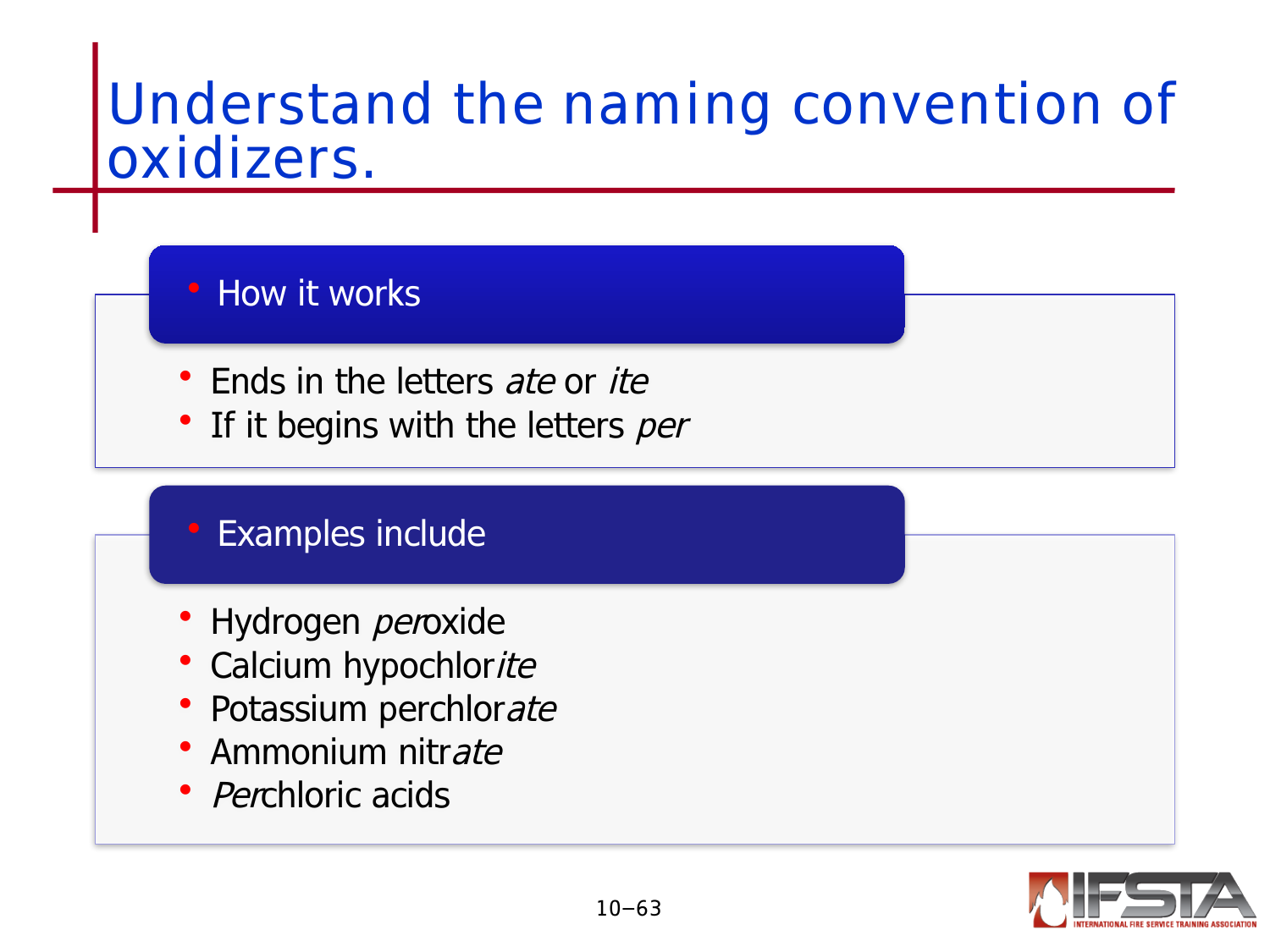

# Understand the naming convention of oxidizers.
Ends in the letters ate or ite
If it begins with the letters per
How it works
Hydrogen peroxide
Calcium hypochlorite
Potassium perchlorate
Ammonium nitrate
Perchloric acids
Examples include
10–63